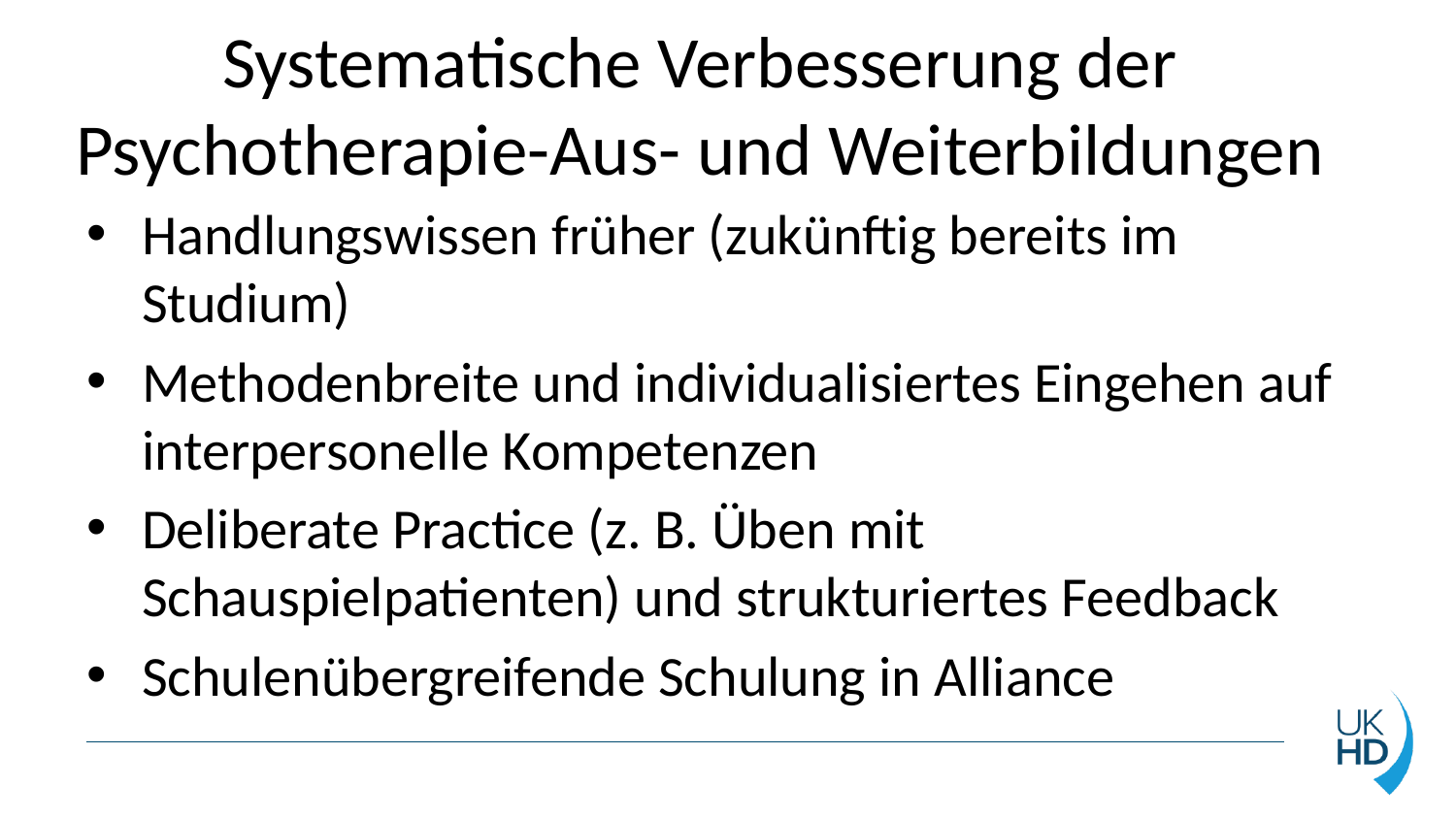

# Systematische Verbesserung der Psychotherapie-Aus- und Weiterbildungen
Handlungswissen früher (zukünftig bereits im Studium)
Methodenbreite und individualisiertes Eingehen auf interpersonelle Kompetenzen
Deliberate Practice (z. B. Üben mit Schauspielpatienten) und strukturiertes Feedback
Schulenübergreifende Schulung in Alliance